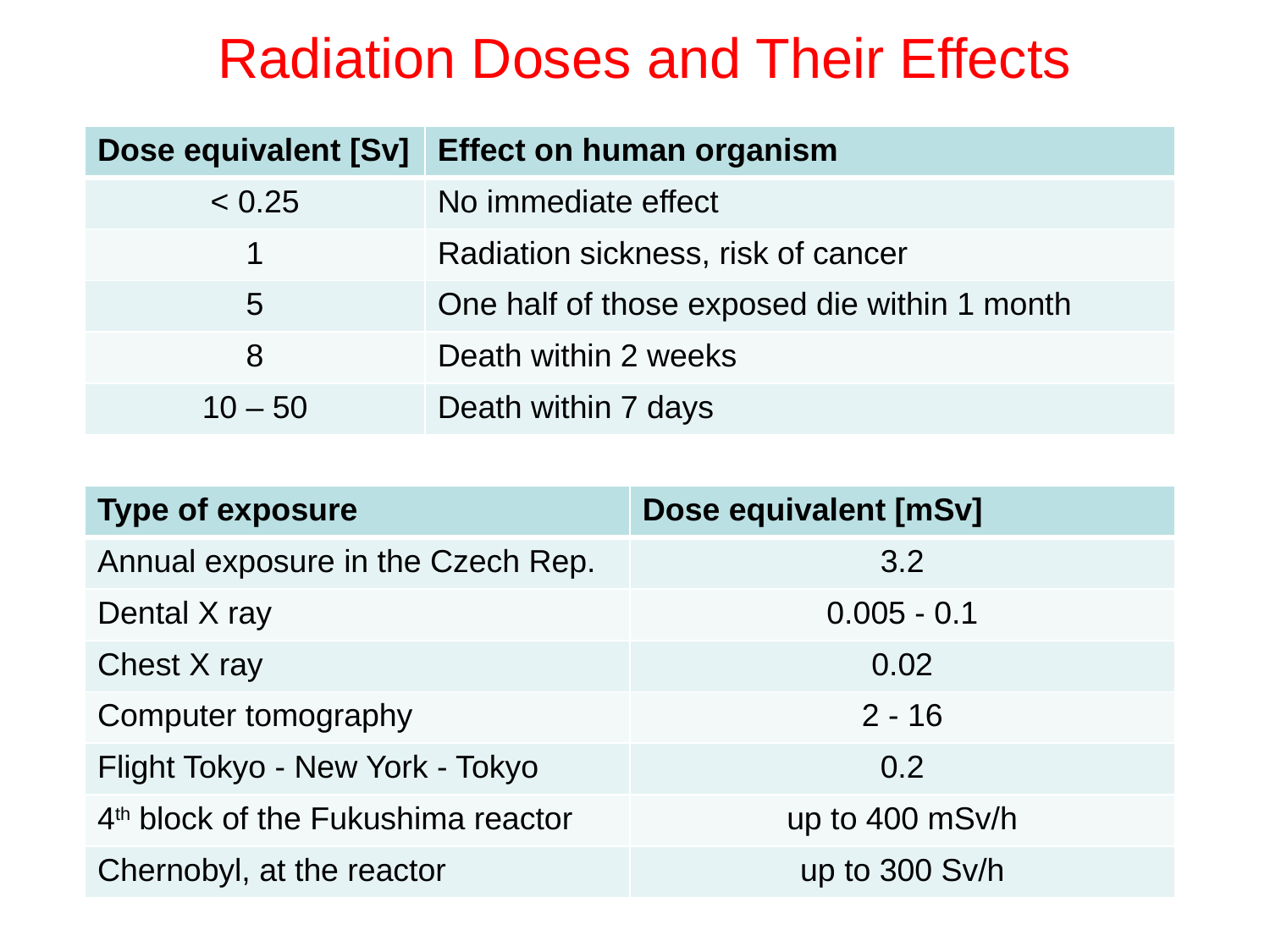

Radiation Doses and Their Effects
| Dose equivalent [Sv] | Effect on human organism |
| --- | --- |
| < 0.25 | No immediate effect |
| 1 | Radiation sickness, risk of cancer |
| 5 | One half of those exposed die within 1 month |
| 8 | Death within 2 weeks |
| 10 – 50 | Death within 7 days |
| Type of exposure | Dose equivalent [mSv] |
| --- | --- |
| Annual exposure in the Czech Rep. | 3.2 |
| Dental X ray | 0.005 - 0.1 |
| Chest X ray | 0.02 |
| Computer tomography | 2 - 16 |
| Flight Tokyo - New York - Tokyo | 0.2 |
| 4th block of the Fukushima reactor | up to 400 mSv/h |
| Chernobyl, at the reactor | up to 300 Sv/h |